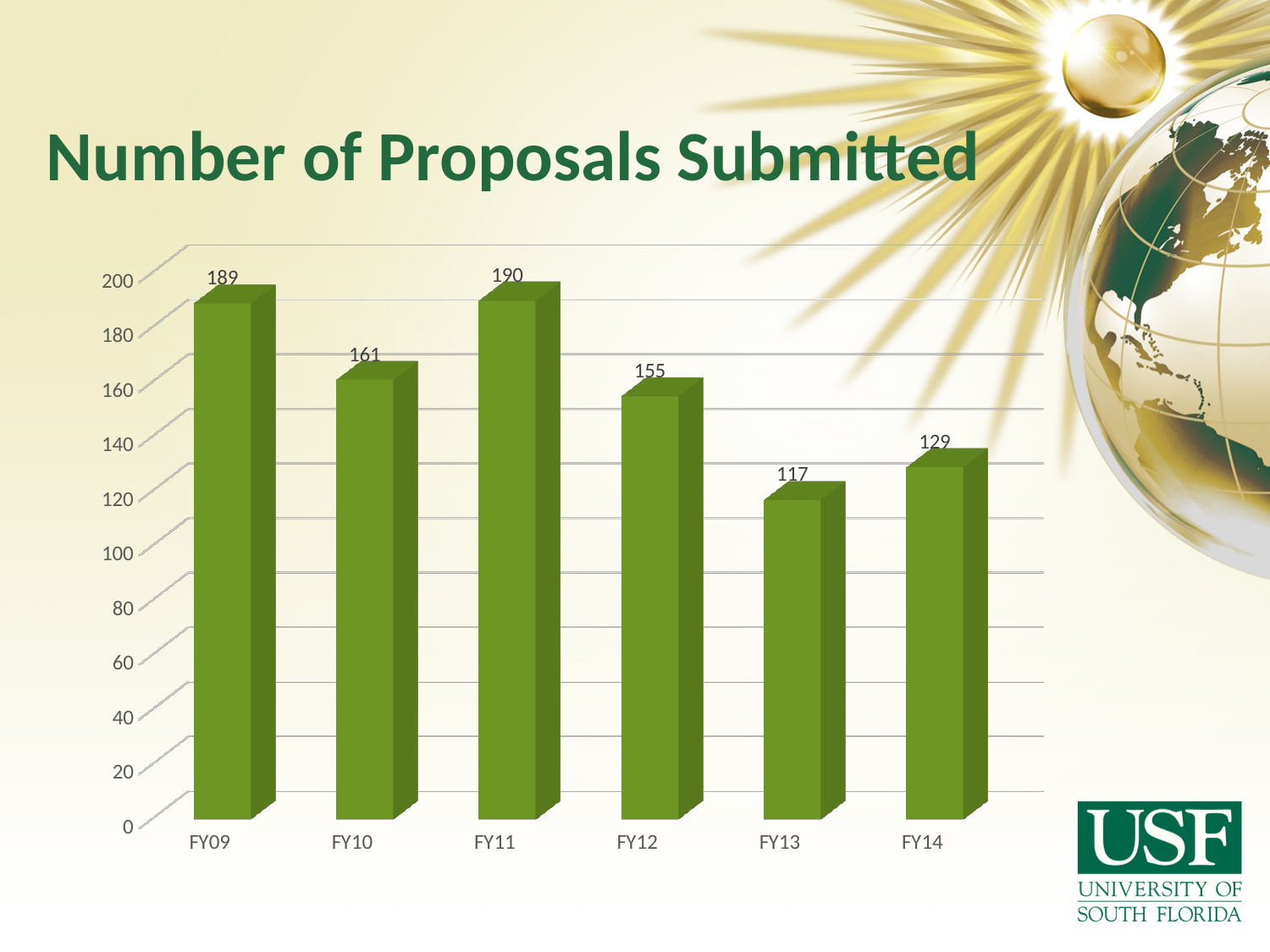

# Number of Proposals Submitted

[unsupported chart]